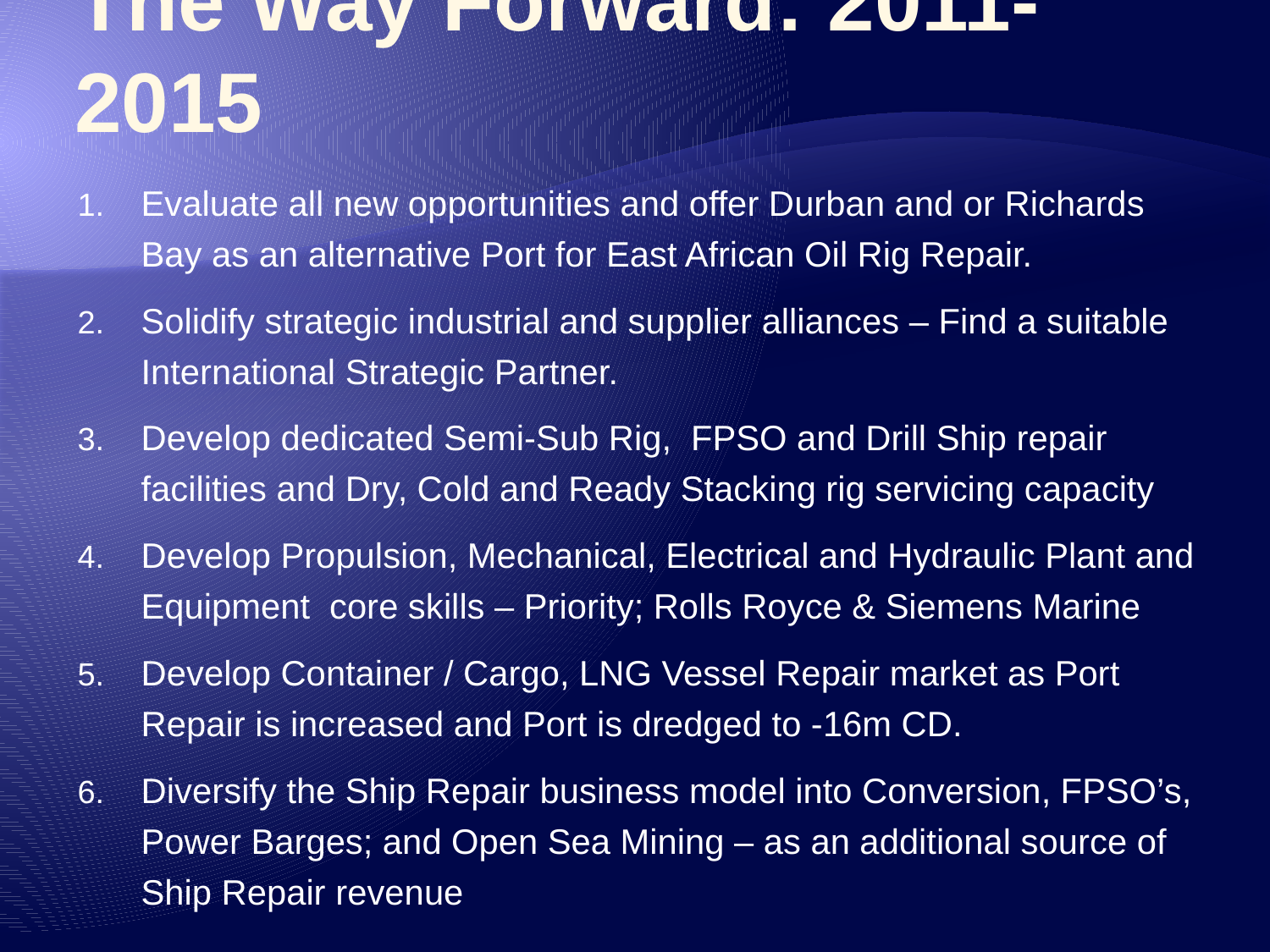

# The Way Forward: 2011-2015
Evaluate all new opportunities and offer Durban and or Richards Bay as an alternative Port for East African Oil Rig Repair.
Solidify strategic industrial and supplier alliances – Find a suitable International Strategic Partner.
Develop dedicated Semi-Sub Rig,  FPSO and Drill Ship repair facilities and Dry, Cold and Ready Stacking rig servicing capacity
Develop Propulsion, Mechanical, Electrical and Hydraulic Plant and Equipment  core skills – Priority; Rolls Royce & Siemens Marine
Develop Container / Cargo, LNG Vessel Repair market as Port Repair is increased and Port is dredged to -16m CD.
Diversify the Ship Repair business model into Conversion, FPSO’s, Power Barges; and Open Sea Mining – as an additional source of Ship Repair revenue